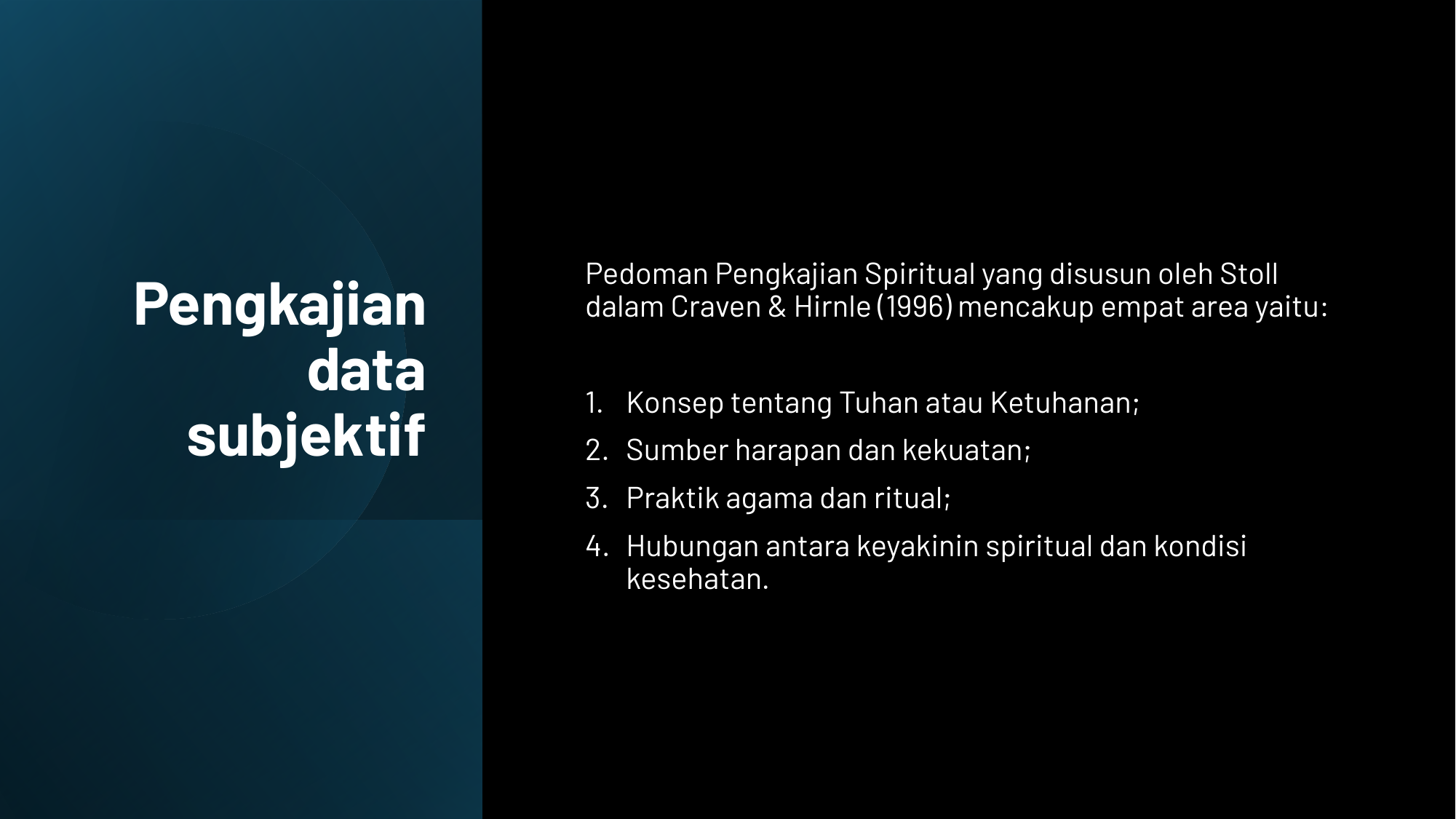

# Pengkajian data subjektif

Pedoman Pengkajian Spiritual yang disusun oleh Stoll dalam Craven & Hirnle (1996) mencakup empat area yaitu:

Konsep tentang Tuhan atau Ketuhanan;
Sumber harapan dan kekuatan;
Praktik agama dan ritual;
Hubungan antara keyakinin spiritual dan kondisi kesehatan.